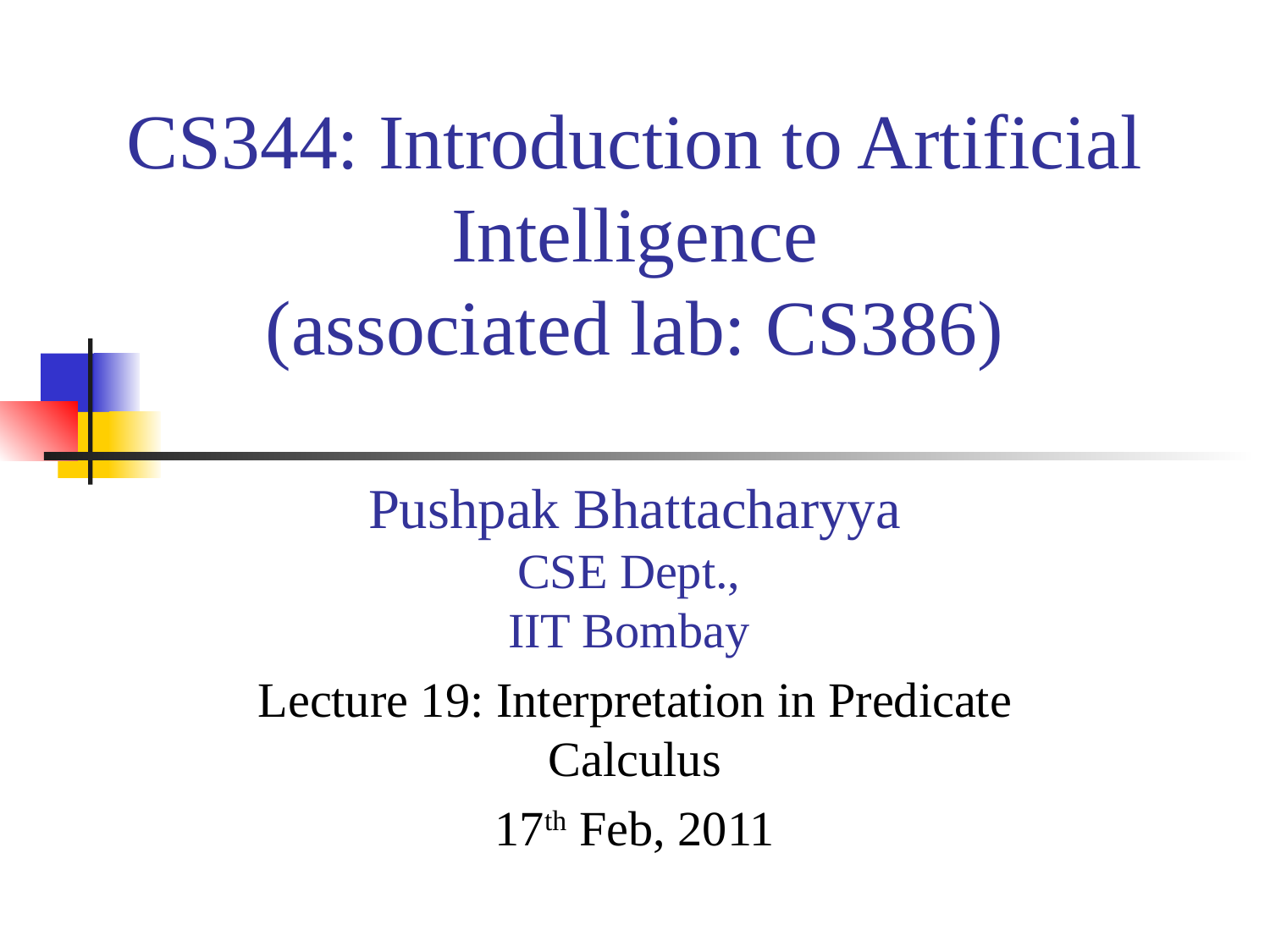

# CS344: Introduction to Artificial Intelligence (associated lab: CS386)
Pushpak Bhattacharyya
CSE Dept.,
IIT Bombay
Lecture 19: Interpretation in Predicate Calculus
17th Feb, 2011